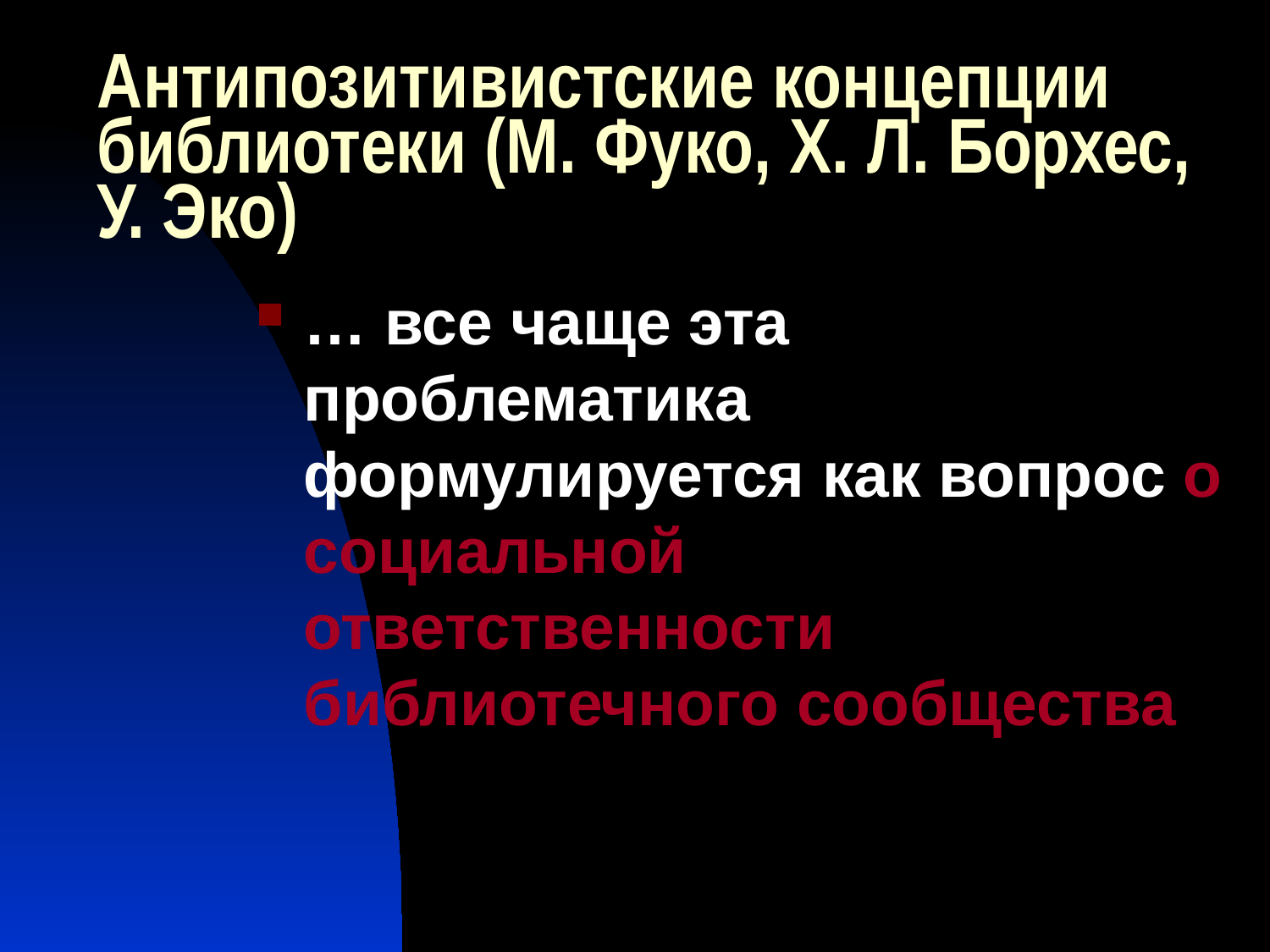

# Антипозитивистские концепции библиотеки (М. Фуко, Х. Л. Борхес, У. Эко)
… все чаще эта проблематика формулируется как вопрос о социальной ответственности библиотечного сообщества